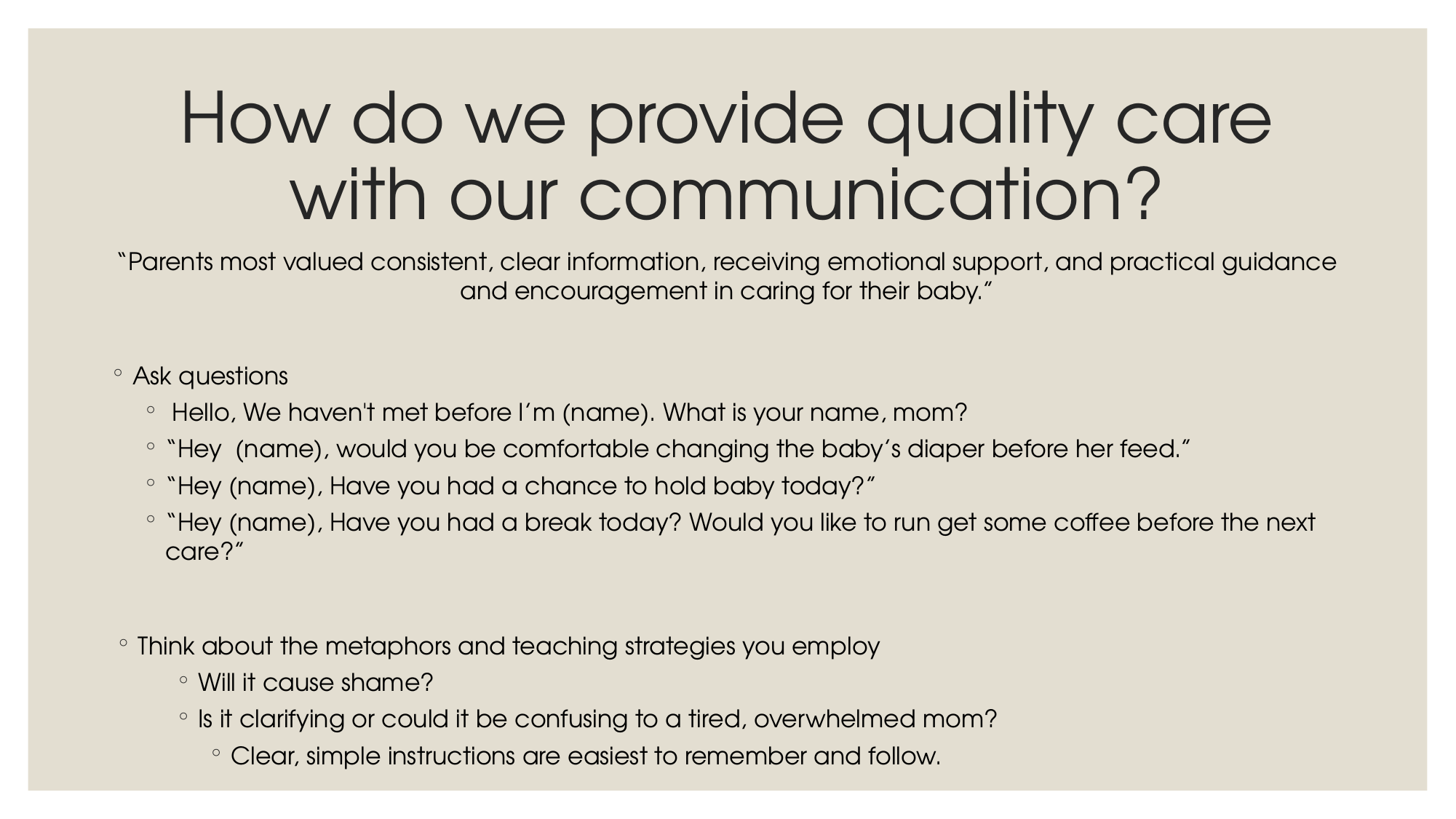

# How do we provide quality care with our communication?
“Parents most valued consistent, clear information, receiving emotional support, and practical guidance and encouragement in caring for their baby.”

Ask questions
 Hello, We haven't met before I’m (name). What is your name, mom?
“Hey  (name), would you be comfortable changing the baby’s diaper before her feed.”
“Hey (name), Have you had a chance to hold baby today?”
“Hey (name), Have you had a break today? Would you like to run get some coffee before the next care?”

Think about the metaphors and teaching strategies you employ
Will it cause shame?
Is it clarifying or could it be confusing to a tired, overwhelmed mom?
Clear, simple instructions are easiest to remember and follow.